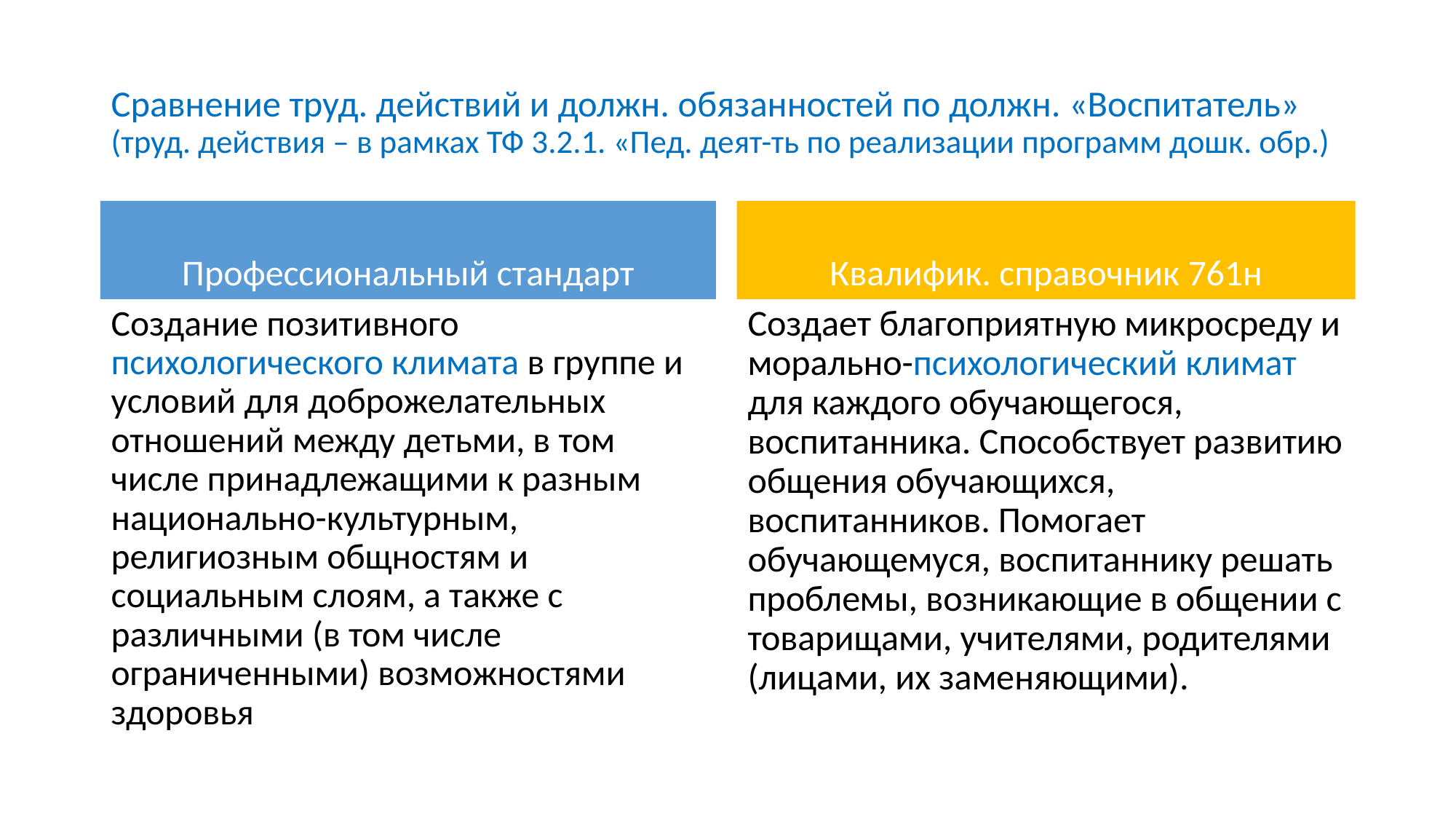

# Сравнение труд. действий и должн. обязанностей по должн. «Воспитатель» (труд. действия – в рамках ТФ 3.2.1. «Пед. деят-ть по реализации программ дошк. обр.)
Профессиональный стандарт
Квалифик. справочник 761н
Создание позитивного психологического климата в группе и условий для доброжелательных отношений между детьми, в том числе принадлежащими к разным национально-культурным, религиозным общностям и социальным слоям, а также с различными (в том числе ограниченными) возможностями здоровья

Создает благоприятную микросреду и морально-психологический климат для каждого обучающегося, воспитанника. Способствует развитию общения обучающихся, воспитанников. Помогает обучающемуся, воспитаннику решать проблемы, возникающие в общении с товарищами, учителями, родителями (лицами, их заменяющими).